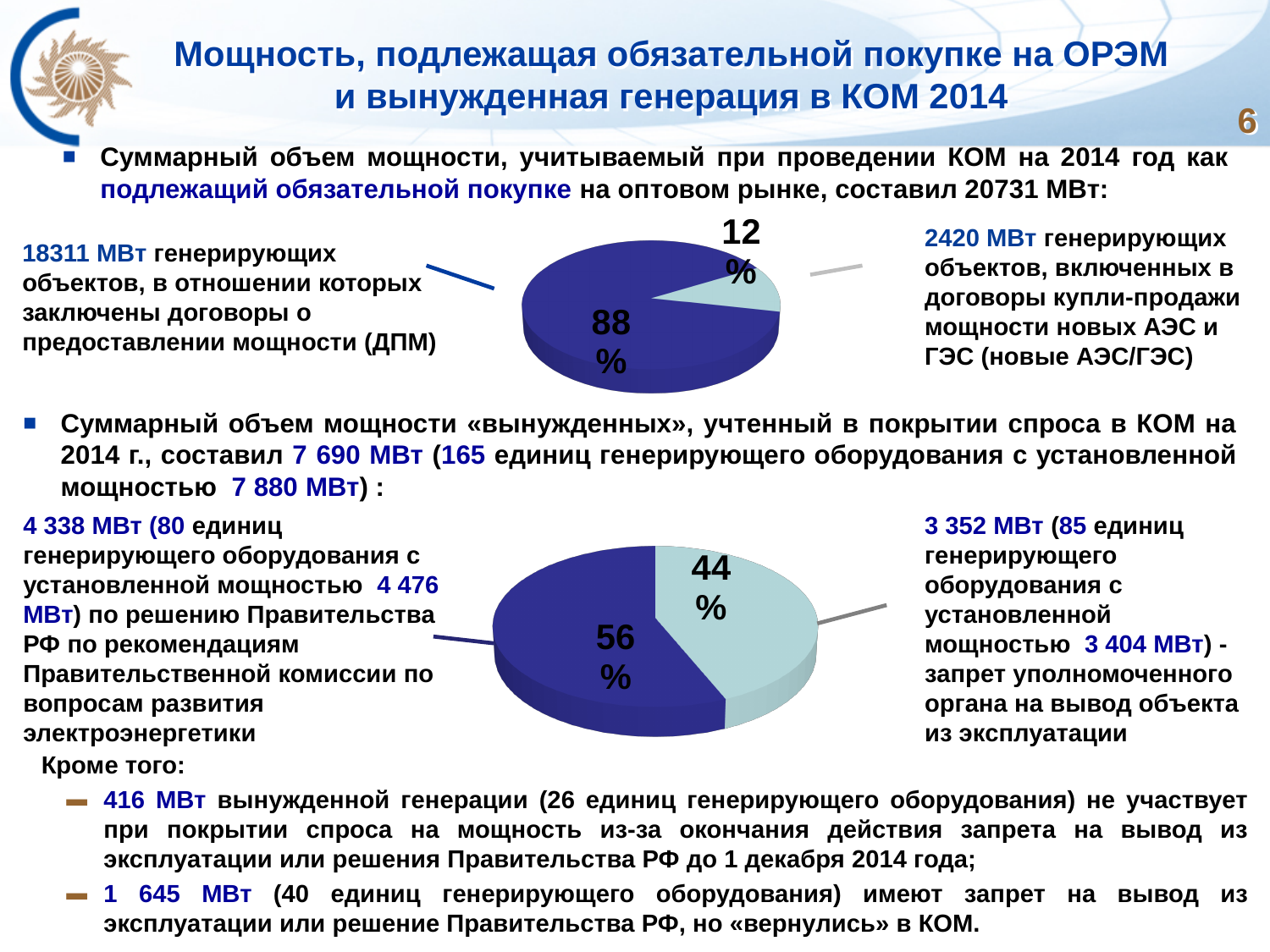

# Мощность, подлежащая обязательной покупке на ОРЭМ и вынужденная генерация в КОМ 2014
6
Суммарный объем мощности, учитываемый при проведении КОМ на 2014 год как подлежащий обязательной покупке на оптовом рынке, составил 20731 МВт:

[unsupported chart]

2420 МВт генерирующих объектов, включенных в договоры купли-продажи мощности новых АЭС и ГЭС (новые АЭС/ГЭС)
18311 МВт генерирующих объектов, в отношении которых заключены договоры о предоставлении мощности (ДПМ)
Суммарный объем мощности «вынужденных», учтенный в покрытии спроса в КОМ на 2014 г., составил 7 690 МВт (165 единиц генерирующего оборудования с установленной мощностью  7 880 МВт) :

4 338 МВт (80 единиц генерирующего оборудования с установленной мощностью  4 476 МВт) по решению Правительства РФ по рекомендациям Правительственной комиссии по вопросам развития электроэнергетики

[unsupported chart]

3 352 МВт (85 единиц генерирующего оборудования с установленной мощностью  3 404 МВт) - запрет уполномоченного органа на вывод объекта из эксплуатации
Кроме того:
416 МВт вынужденной генерации (26 единиц генерирующего оборудования) не участвует при покрытии спроса на мощность из-за окончания действия запрета на вывод из эксплуатации или решения Правительства РФ до 1 декабря 2014 года;
1 645 МВт (40 единиц генерирующего оборудования) имеют запрет на вывод из эксплуатации или решение Правительства РФ, но «вернулись» в КОМ.